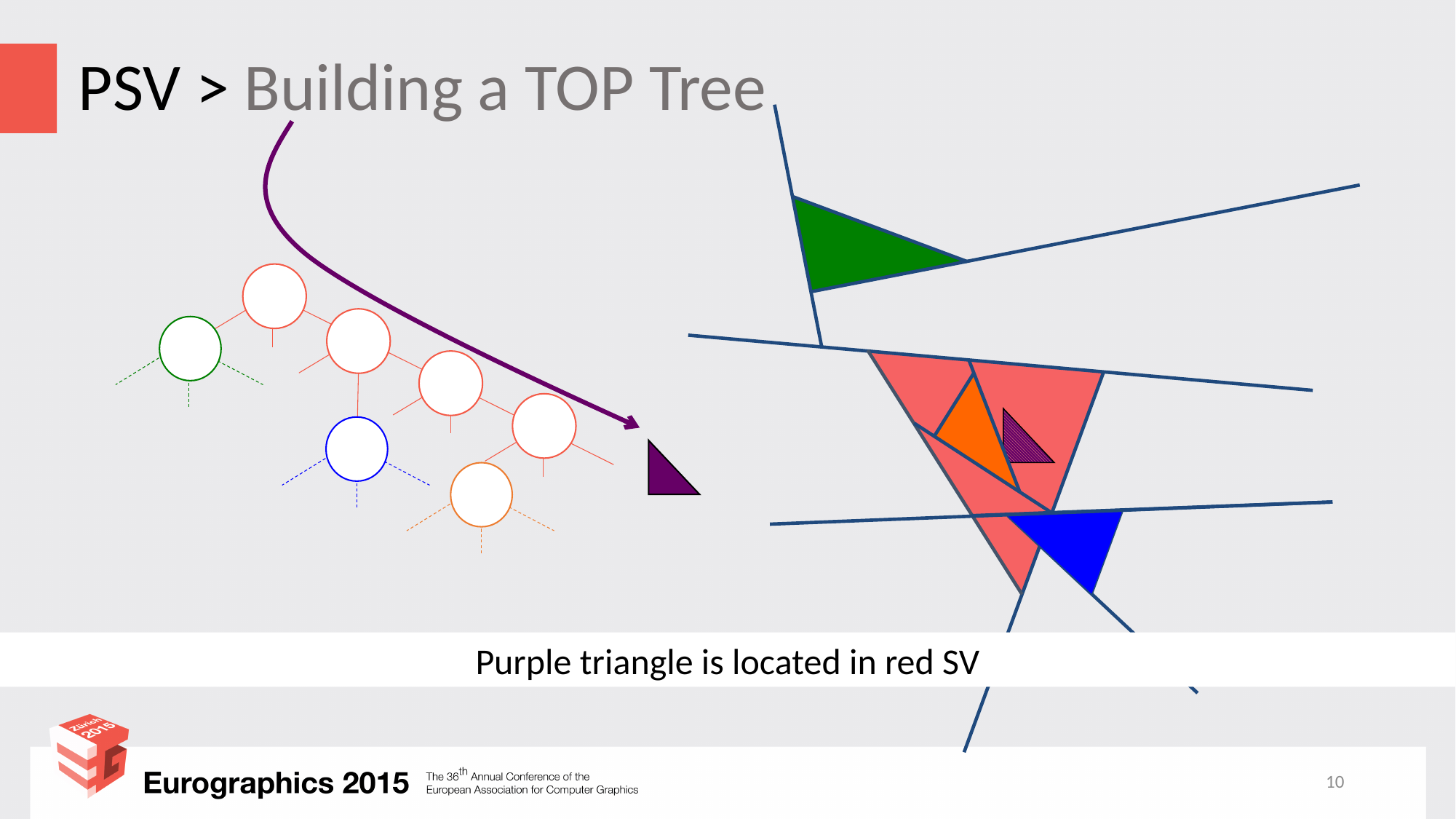

# PSV > Building a TOP Tree

Purple triangle is located in red SV
10